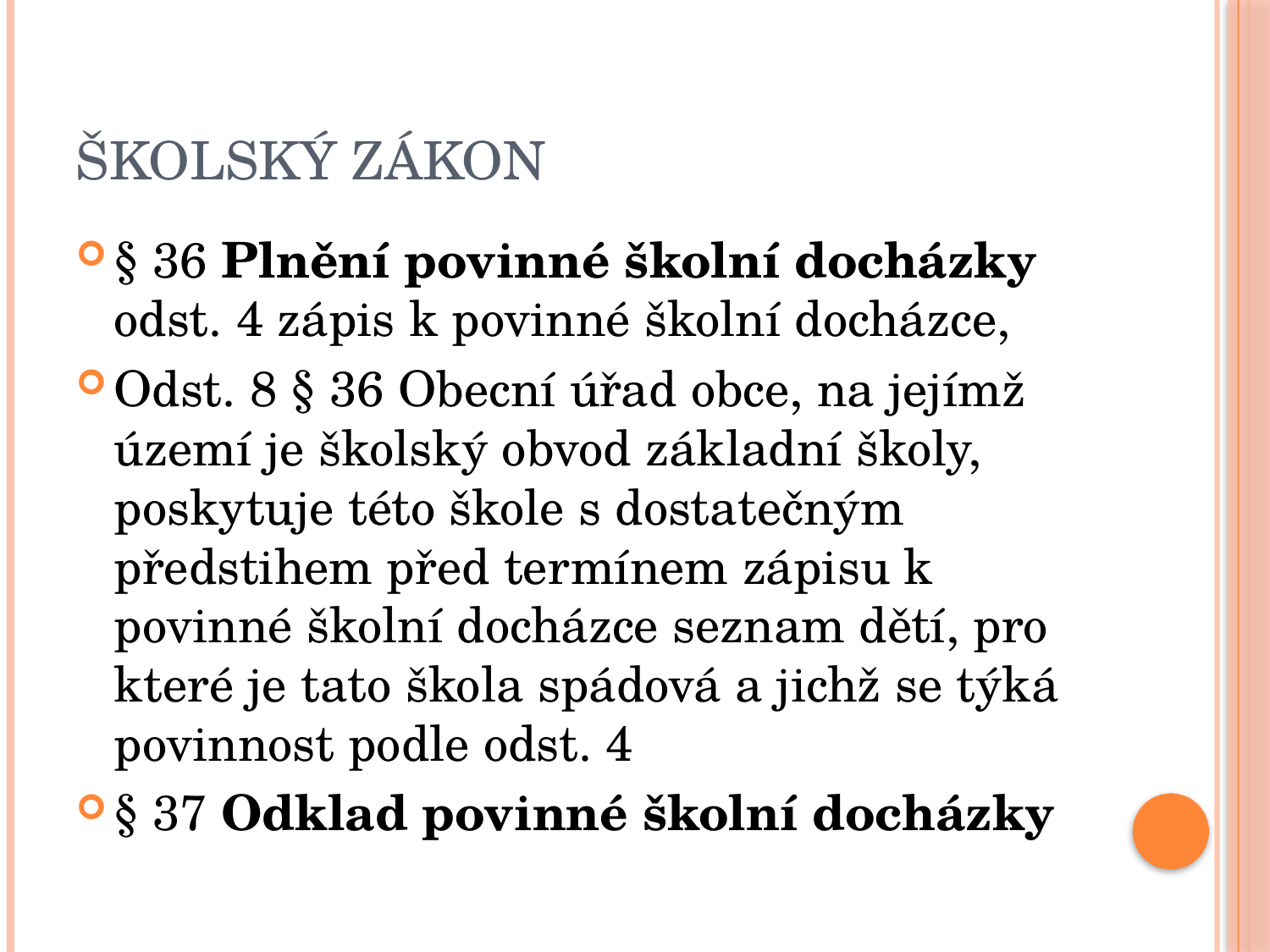

# Školský zákon
§ 36 Plnění povinné školní docházky odst. 4 zápis k povinné školní docházce,
Odst. 8 § 36 Obecní úřad obce, na jejímž území je školský obvod základní školy, poskytuje této škole s dostatečným předstihem před termínem zápisu k povinné školní docházce seznam dětí, pro které je tato škola spádová a jichž se týká povinnost podle odst. 4
§ 37 Odklad povinné školní docházky